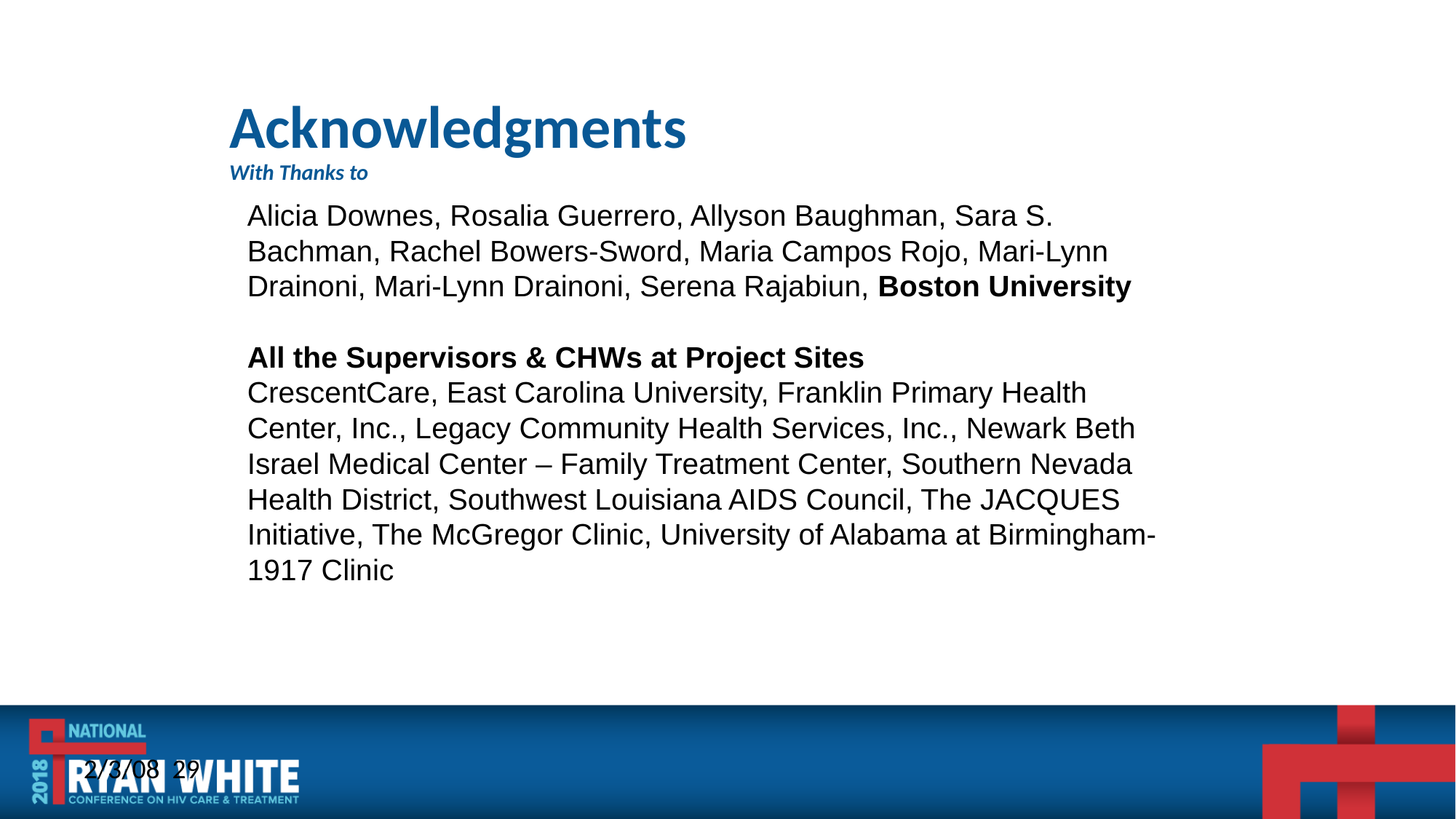

# Acknowledgments With Thanks to
Alicia Downes, Rosalia Guerrero, Allyson Baughman, Sara S. Bachman, Rachel Bowers-Sword, Maria Campos Rojo, Mari-Lynn Drainoni, Mari-Lynn Drainoni, Serena Rajabiun, Boston University

All the Supervisors & CHWs at Project Sites
CrescentCare, East Carolina University, Franklin Primary Health Center, Inc., Legacy Community Health Services, Inc., Newark Beth Israel Medical Center – Family Treatment Center, Southern Nevada Health District, Southwest Louisiana AIDS Council, The JACQUES Initiative, The McGregor Clinic, University of Alabama at Birmingham-1917 Clinic
2/3/08  29